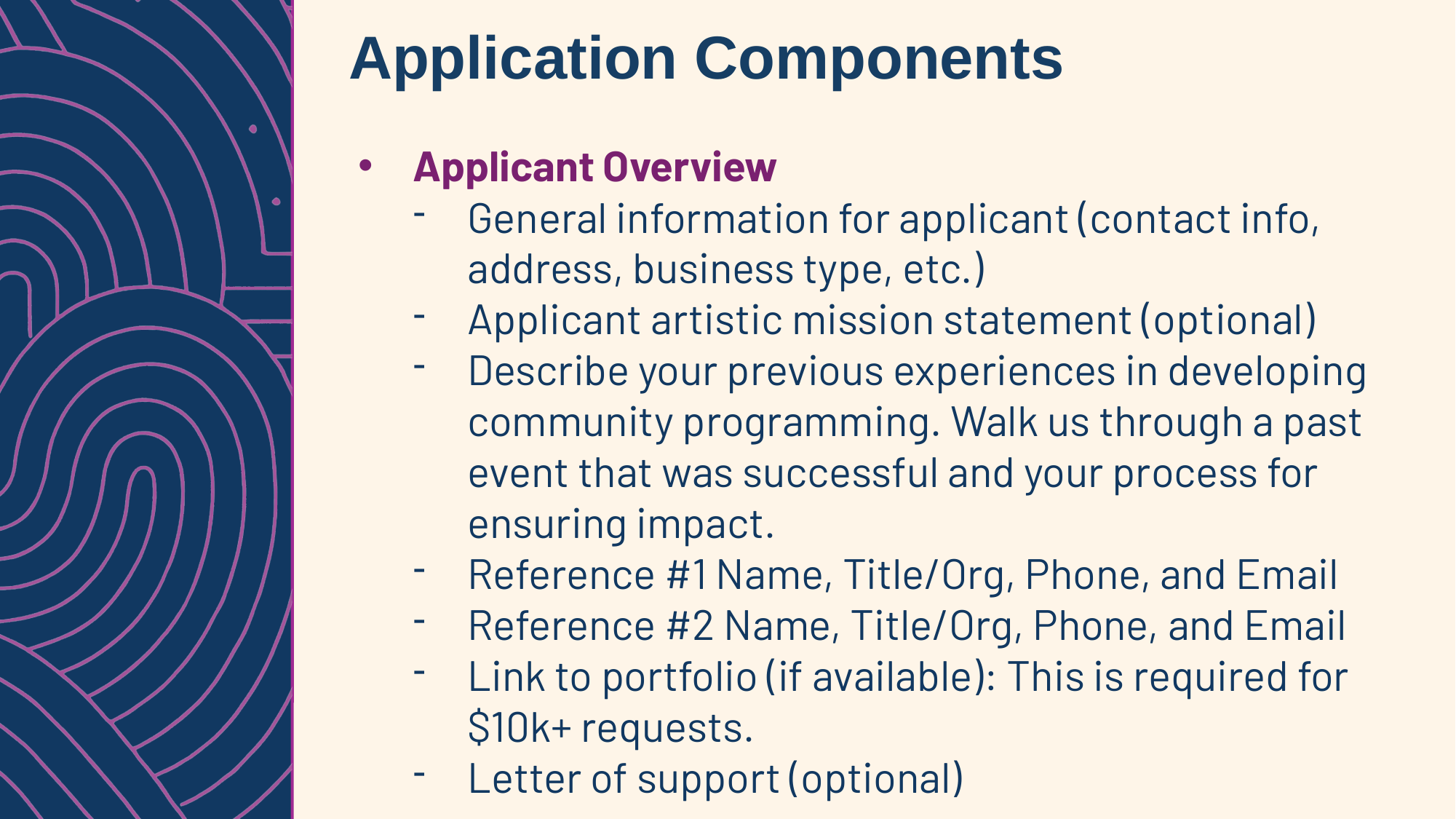

Application Components
Applicant Overview
General information for applicant (contact info, address, business type, etc.)
Applicant artistic mission statement (optional)
Describe your previous experiences in developing community programming. Walk us through a past event that was successful and your process for ensuring impact.
Reference #1 Name, Title/Org, Phone, and Email
Reference #2 Name, Title/Org, Phone, and Email
Link to portfolio (if available): This is required for $10k+ requests.
Letter of support (optional)